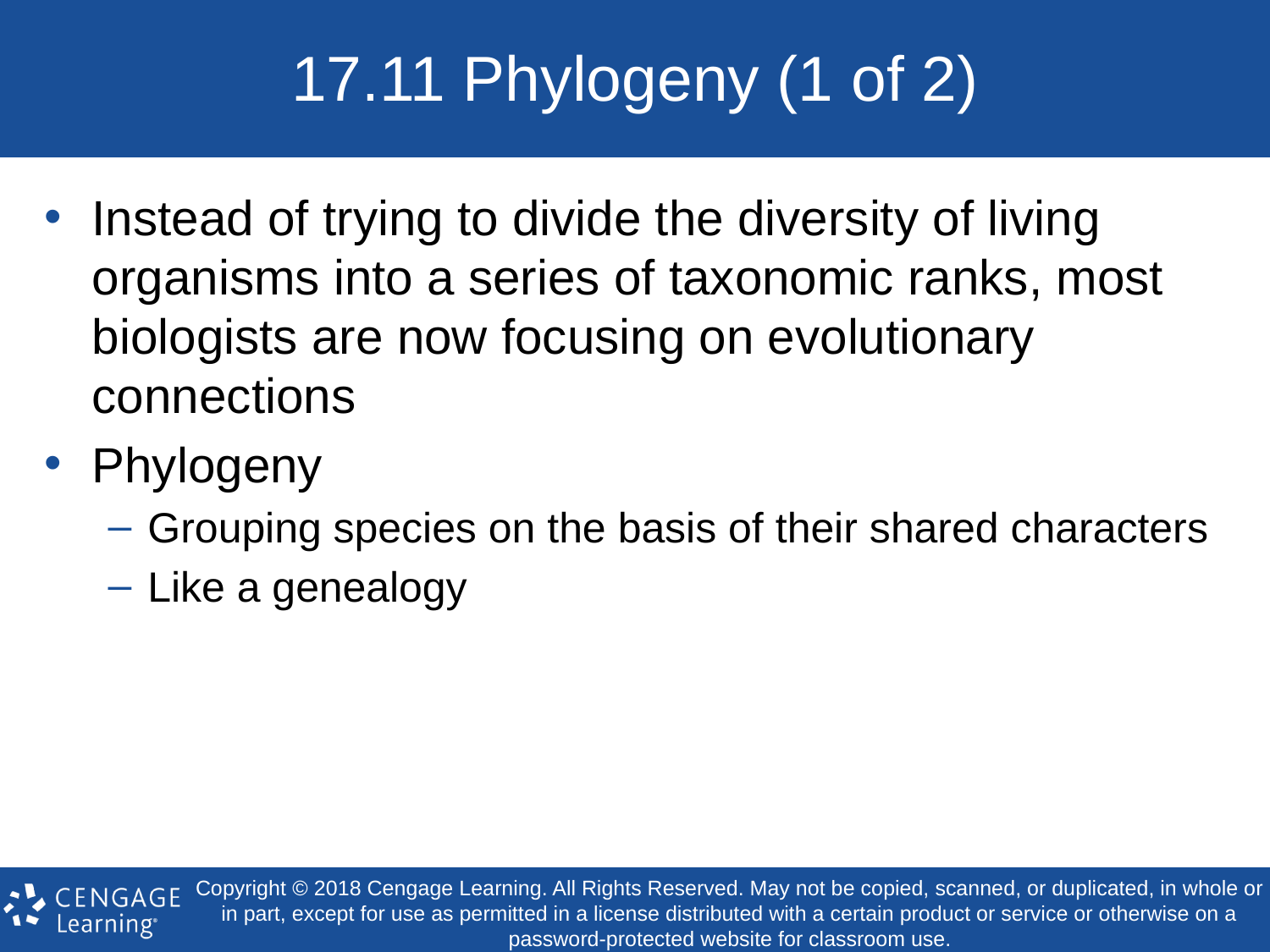

# 17.11 Phylogeny (1 of 2)
Instead of trying to divide the diversity of living organisms into a series of taxonomic ranks, most biologists are now focusing on evolutionary connections
Phylogeny
Grouping species on the basis of their shared characters
Like a genealogy